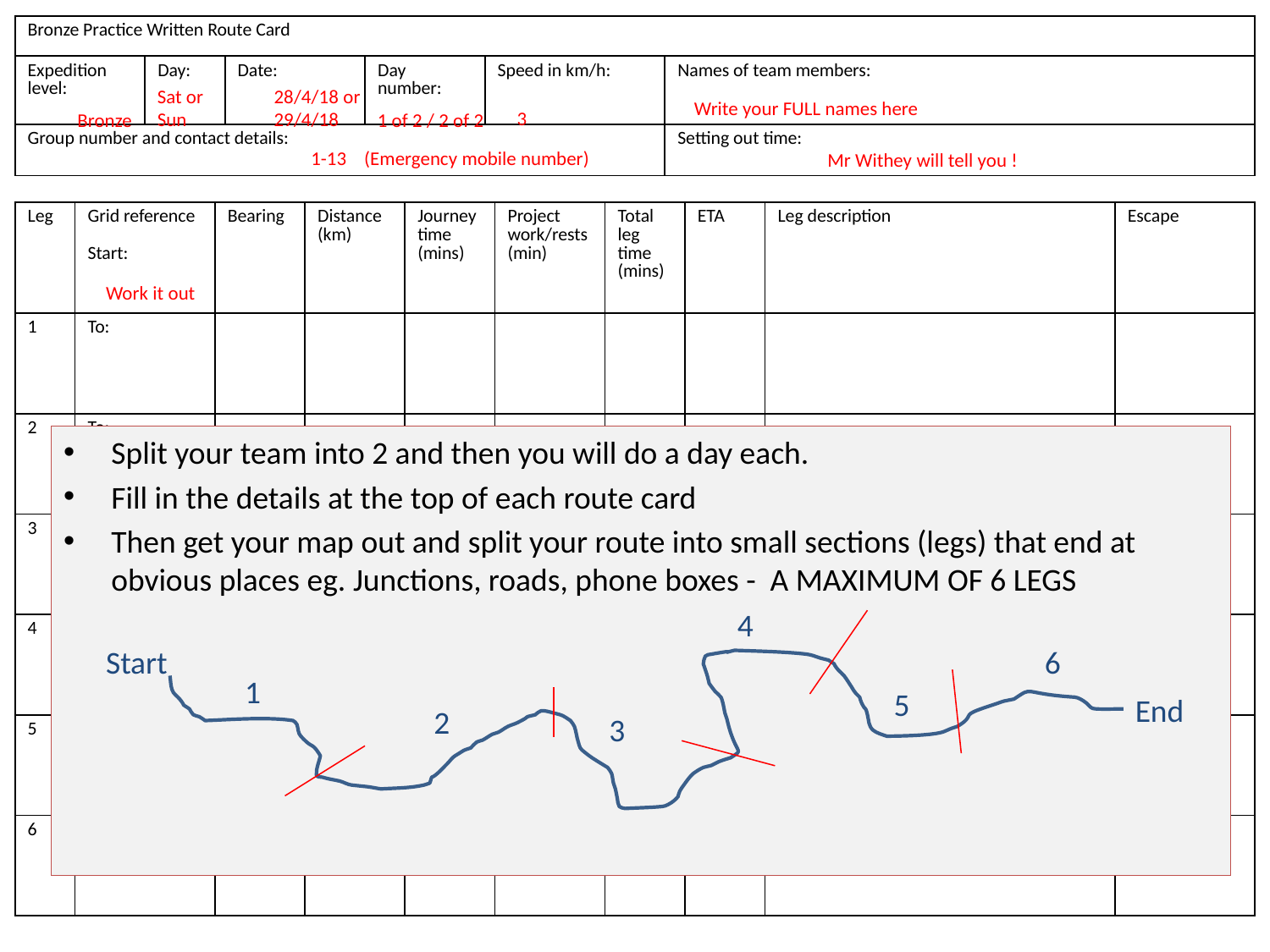

| Bronze Practice Written Route Card |  |  |  |  |  |
| --- | --- | --- | --- | --- | --- |
| Expedition level: | Day: | Date: | Day number: | Speed in km/h: | Names of team members: |
| Group number and contact details: |  |  |  |  | Setting out time: |
Sat or Sun
28/4/18 or
29/4/18
Write your FULL names here
3
Bronze
1 of 2 / 2 of 2
1-13    (Emergency mobile number)
Mr Withey will tell you !
| Leg | Grid reference Start: | Bearing | Distance (km) | Journey time (mins) | Project work/rests (min) | Total leg time (mins) | ETA | Leg description | Escape |
| --- | --- | --- | --- | --- | --- | --- | --- | --- | --- |
| 1 | To: |  |  |  |  |  |  |  |  |
| 2 | To: |  |  |  |  |  |  |  |  |
| 3 | To: |  |  |  |  |  |  |  |  |
| 4 | To: |  |  |  |  |  |  |  |  |
| 5 | To: |  |  |  |  |  |  |  |  |
| 6 | To: |  |  |  |  |  |  |  |  |
Work it out
Split your team into 2 and then you will do a day each.
Fill in the details at the top of each route card
Then get your map out and split your route into small sections (legs) that end at obvious places eg. Junctions, roads, phone boxes -  A MAXIMUM OF 6 LEGS

4
Start
6

1
5
End
2
3